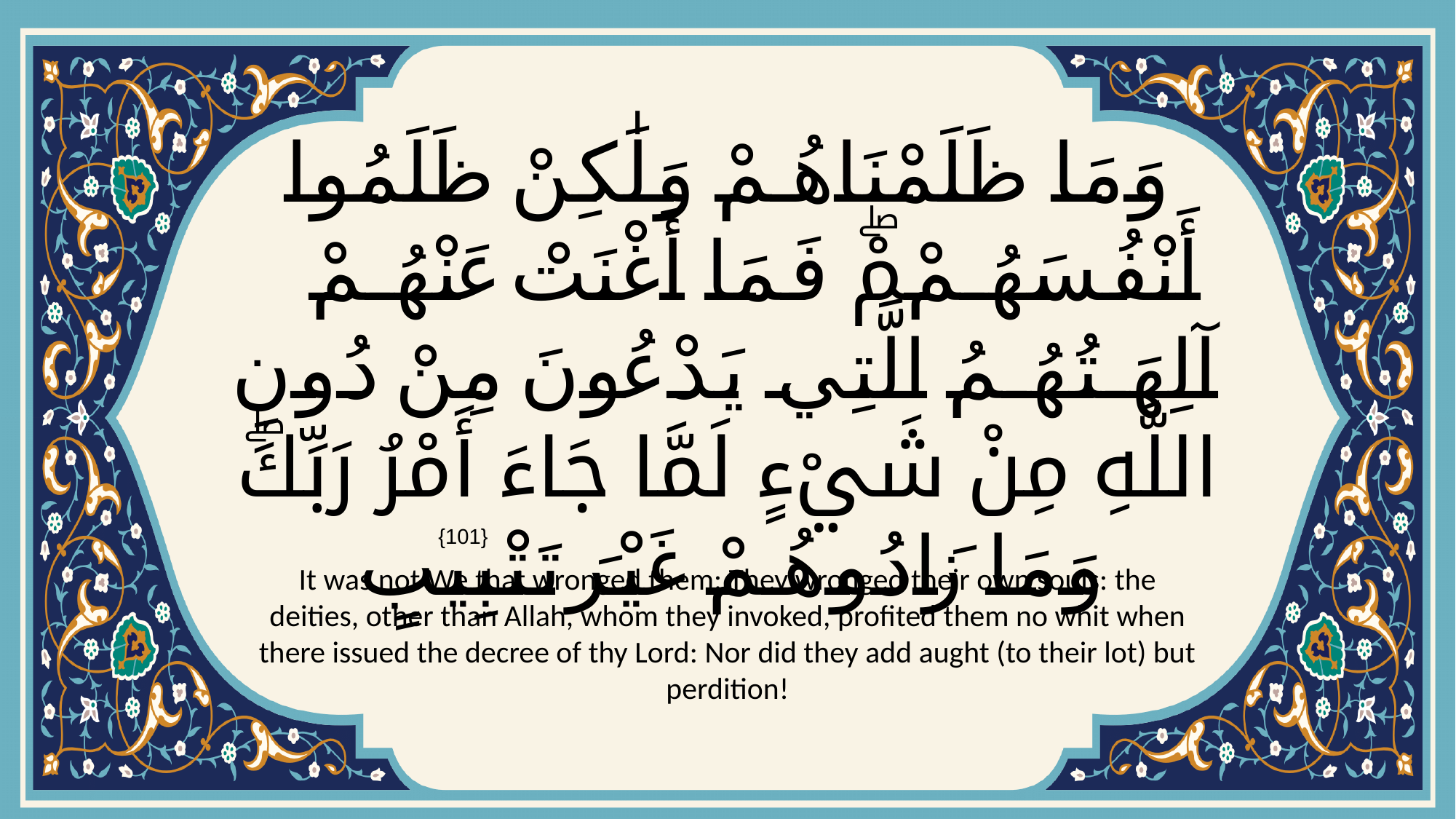

# وَمَا ظَلَمْنَاهُمْ وَلَٰكِنْ ظَلَمُوا أَنْفُسَهُمْۖ فَمَا أَغْنَتْ عَنْهُمْ آلِهَتُهُمُ الَّتِي يَدْعُونَ مِنْ دُونِ اللَّهِ مِنْ شَيْءٍ لَمَّا جَاءَ أَمْرُ رَبِّكَۖ وَمَا زَادُوهُمْ غَيْرَ تَتْبِيبٍ
{101}
It was not We that wronged them: They wronged their own souls: the deities, other than Allah, whom they invoked, profited them no whit when there issued the decree of thy Lord: Nor did they add aught (to their lot) but perdition!